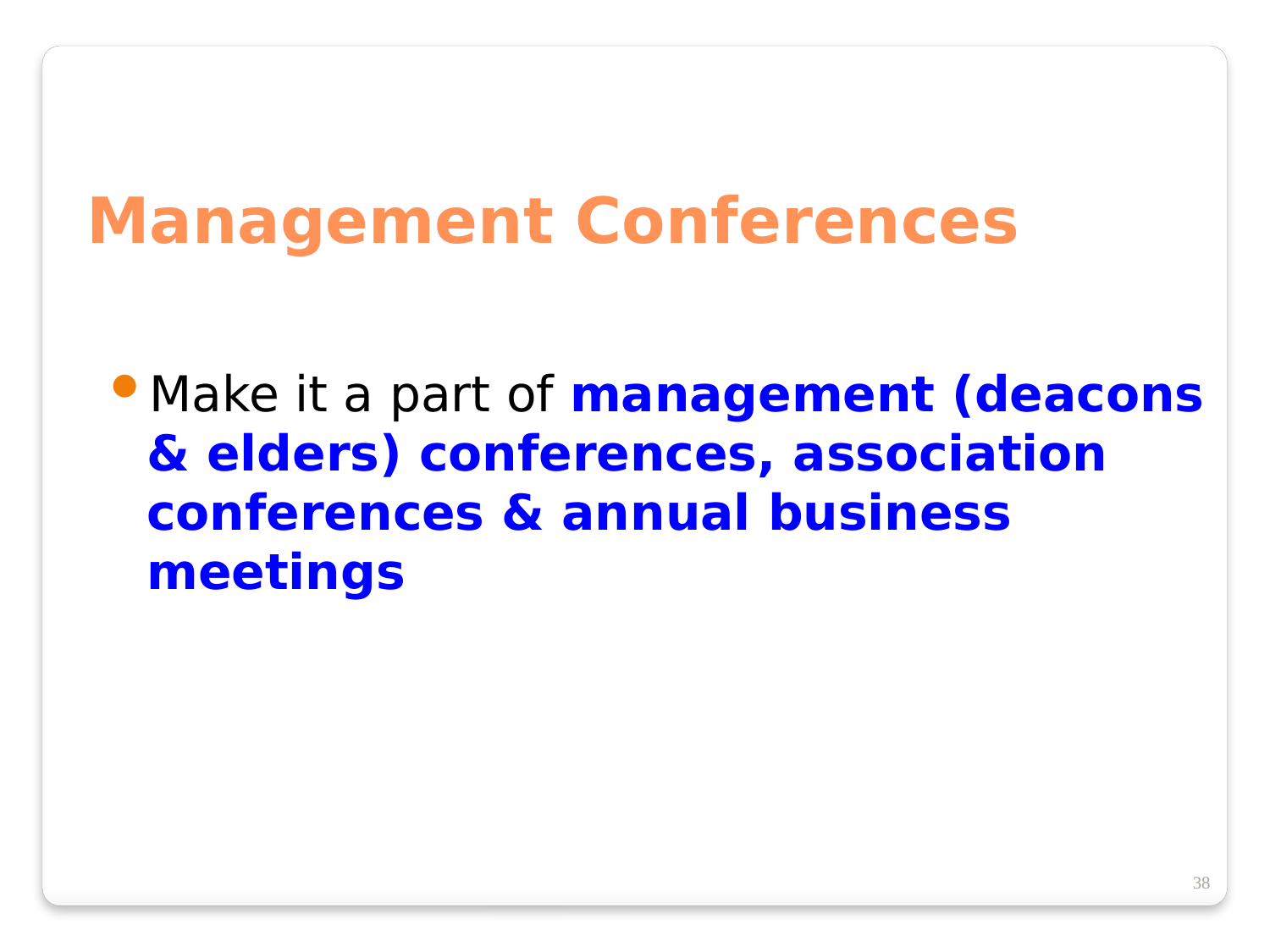

Management Conferences

Make it a part of management (deacons & elders) conferences, association conferences & annual business meetings
38